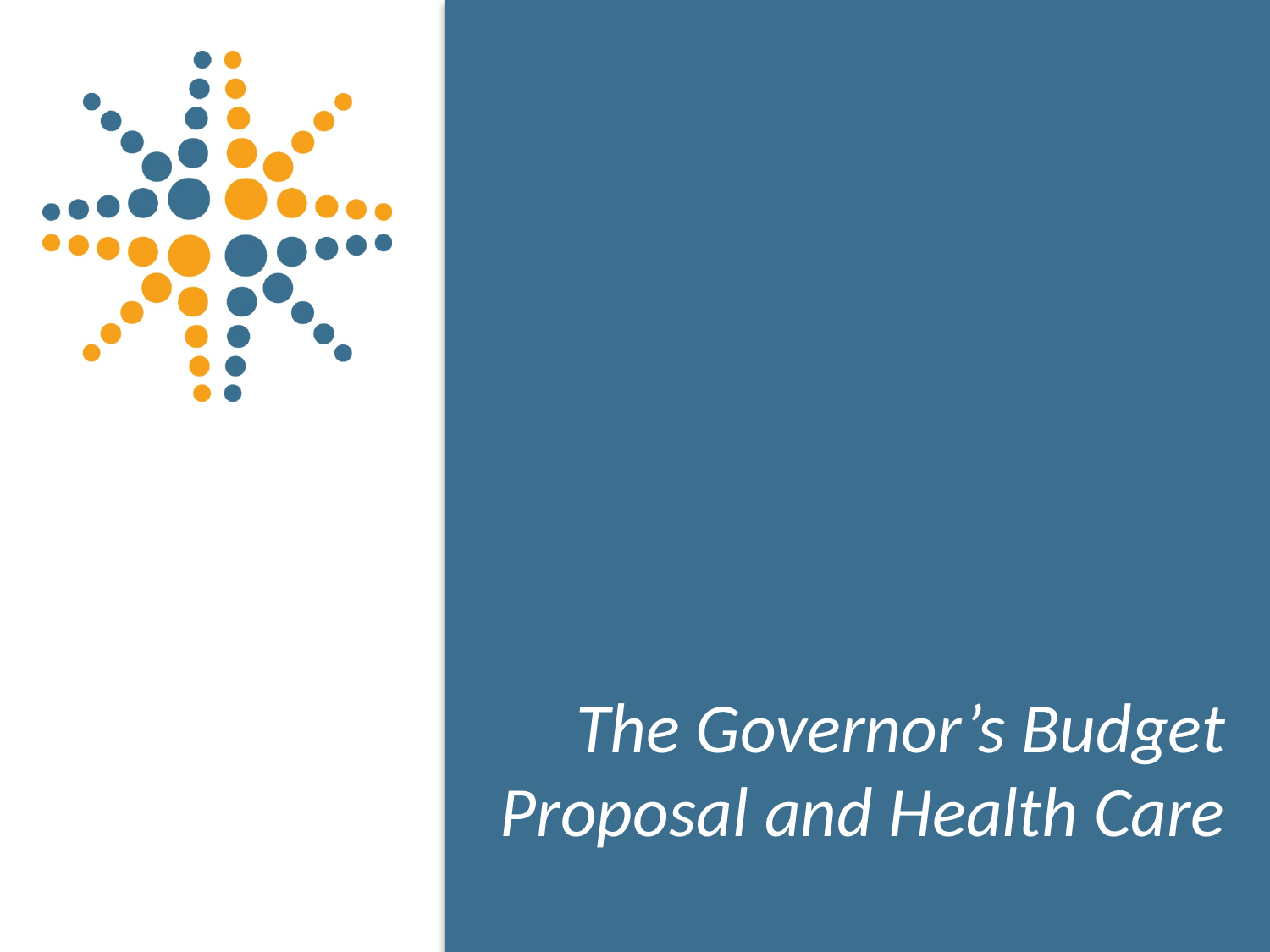

The Governor’s Budget Proposal and Health Care
6